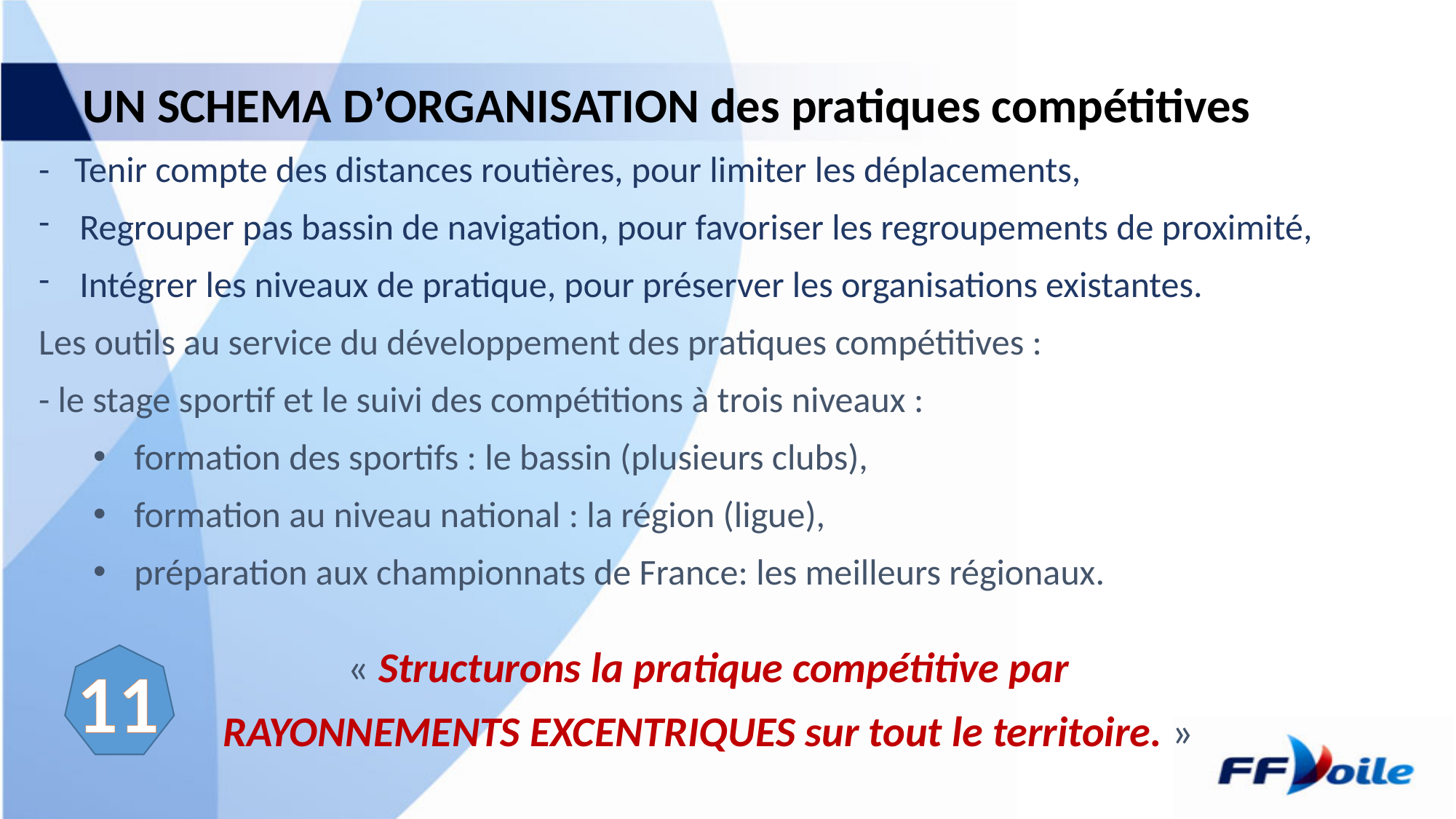

# UN SCHEMA D’ORGANISATION des pratiques compétitives
-   Tenir compte des distances routières, pour limiter les déplacements,
Regrouper pas bassin de navigation, pour favoriser les regroupements de proximité,
Intégrer les niveaux de pratique, pour préserver les organisations existantes.
Les outils au service du développement des pratiques compétitives :
- le stage sportif et le suivi des compétitions à trois niveaux :
formation des sportifs : le bassin (plusieurs clubs),
formation au niveau national : la région (ligue),
préparation aux championnats de France: les meilleurs régionaux.

« Structurons la pratique compétitive par
RAYONNEMENTS EXCENTRIQUES sur tout le territoire. »

11